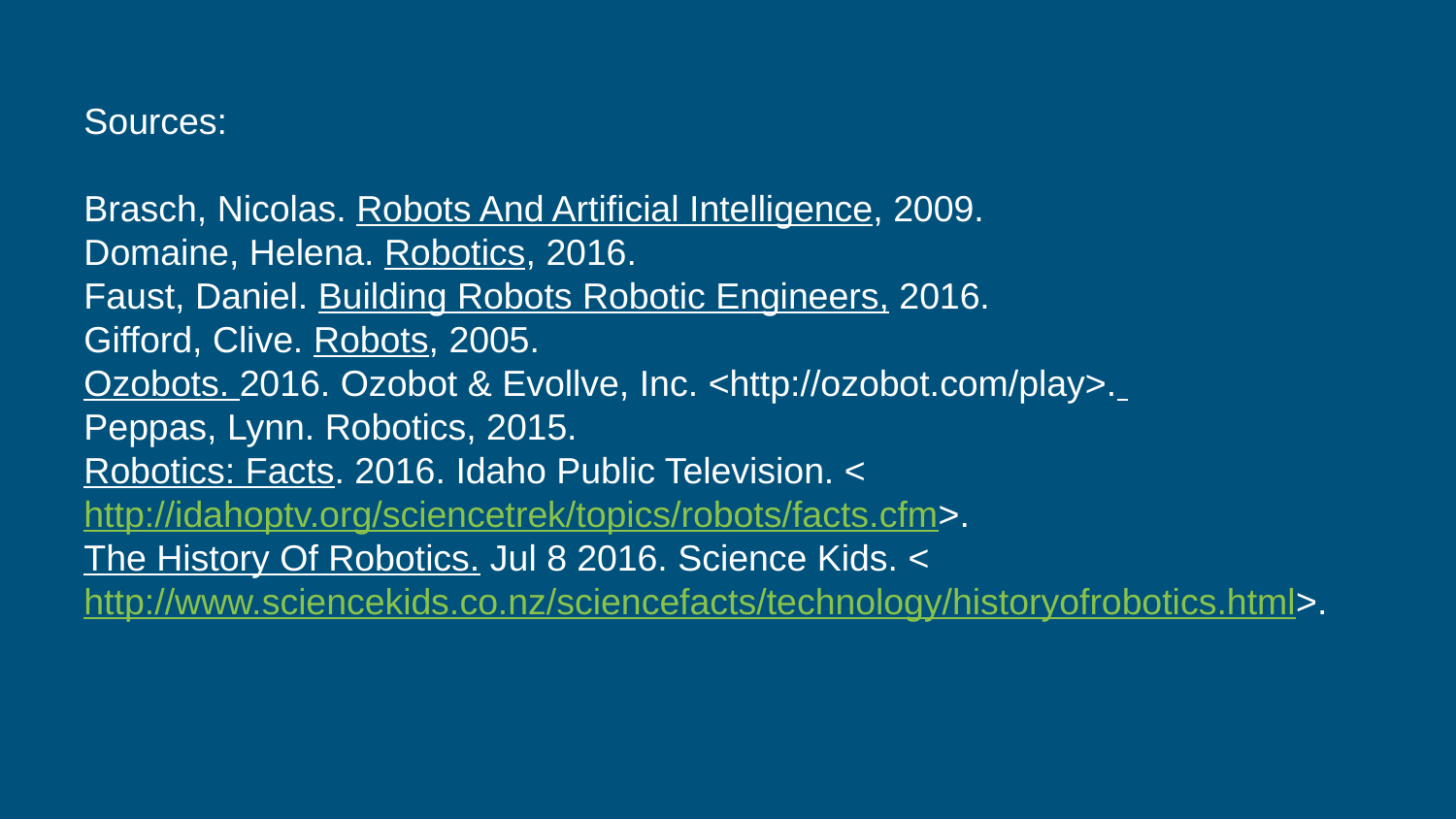

# Sources:

Brasch, Nicolas. Robots And Artificial Intelligence, 2009.
Domaine, Helena. Robotics, 2016.
Faust, Daniel. Building Robots Robotic Engineers, 2016.
Gifford, Clive. Robots, 2005.
Ozobots. 2016. Ozobot & Evollve, Inc. <http://ozobot.com/play>.
Peppas, Lynn. Robotics, 2015.
Robotics: Facts. 2016. Idaho Public Television. <http://idahoptv.org/sciencetrek/topics/robots/facts.cfm>.
The History Of Robotics. Jul 8 2016. Science Kids. <http://www.sciencekids.co.nz/sciencefacts/technology/historyofrobotics.html>.